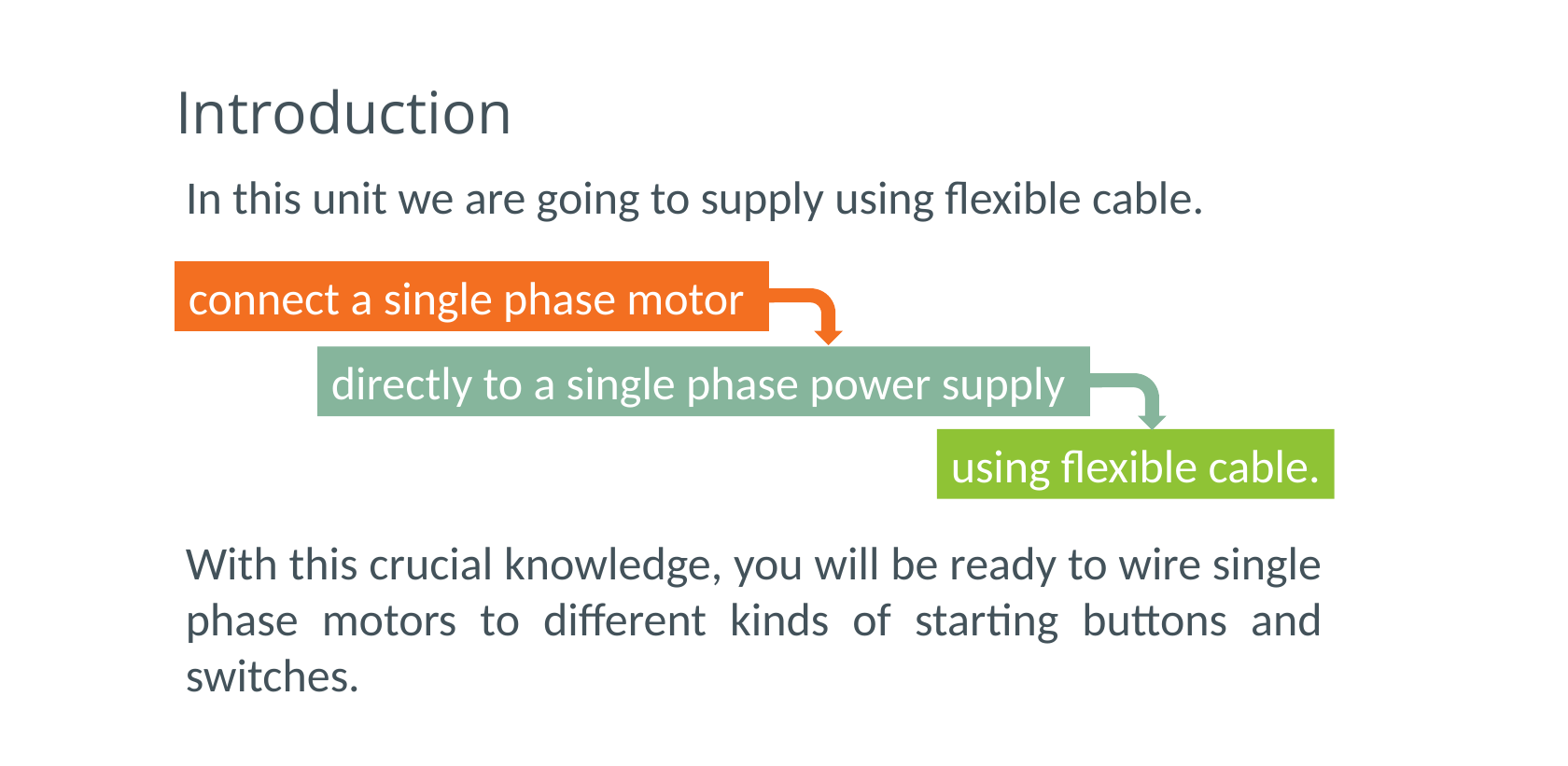

# Introduction
In this unit we are going to supply using flexible cable.
connect a single phase motor

directly to a single phase power supply

using flexible cable.
With this crucial knowledge, you will be ready to wire single phase motors to different kinds of starting buttons and switches.